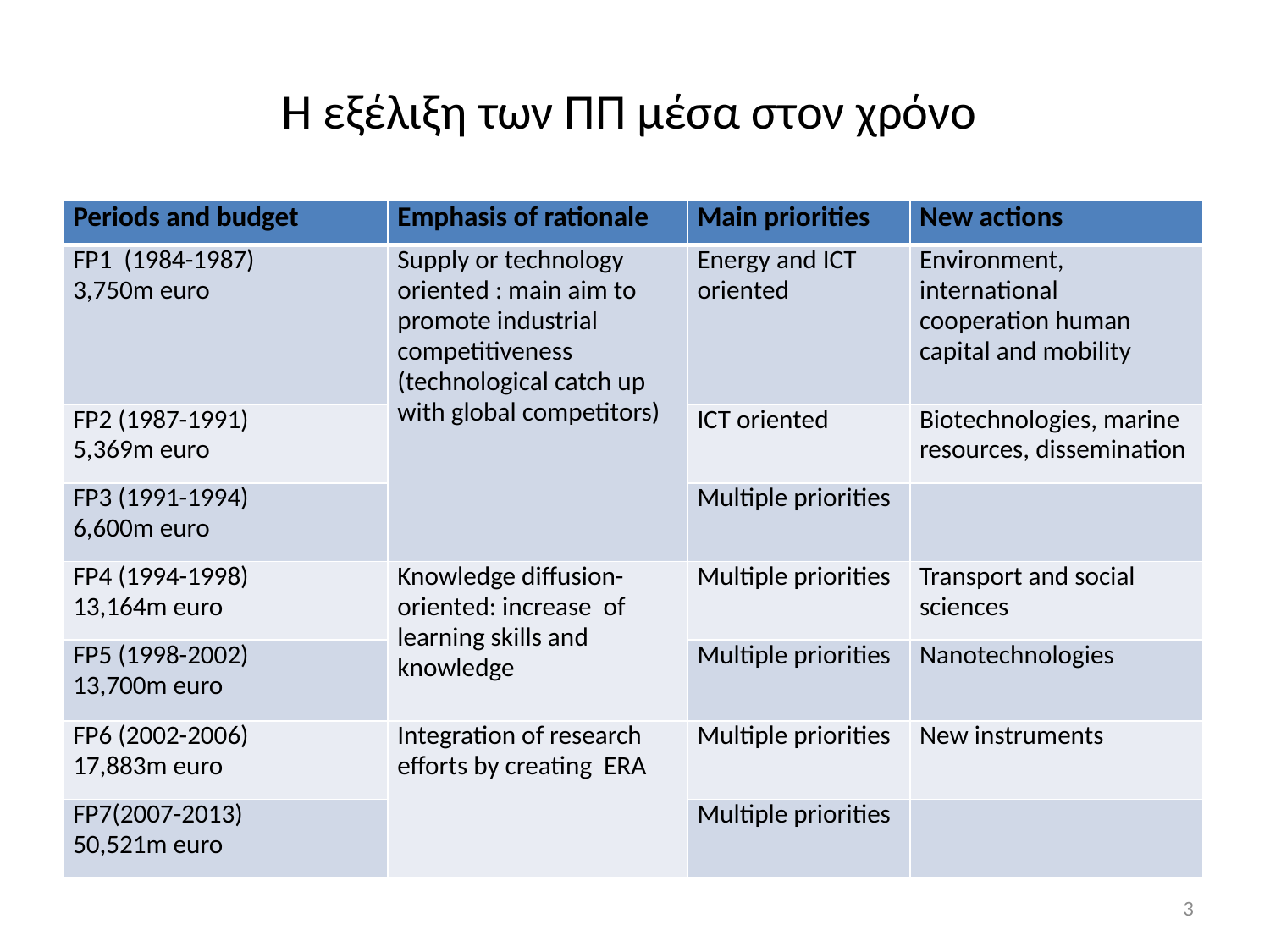

# Η εξέλιξη των ΠΠ μέσα στον χρόνο
| Periods and budget | Emphasis of rationale | Main priorities | New actions |
| --- | --- | --- | --- |
| FP1 (1984-1987) 3,750m euro | Supply or technology oriented : main aim to promote industrial competitiveness (technological catch up with global competitors) | Energy and ICT oriented | Environment, international cooperation human capital and mobility |
| FP2 (1987-1991) 5,369m euro |  | ICT oriented | Biotechnologies, marine resources, dissemination |
| FP3 (1991-1994) 6,600m euro |  | Multiple priorities |  |
| FP4 (1994-1998) 13,164m euro | Knowledge diffusion-oriented: increase of learning skills and knowledge | Multiple priorities | Transport and social sciences |
| FP5 (1998-2002) 13,700m euro |  | Multiple priorities | Nanotechnologies |
| FP6 (2002-2006) 17,883m euro | Integration of research efforts by creating ERA | Multiple priorities | New instruments |
| FP7(2007-2013) 50,521m euro |  | Multiple priorities |  |

3